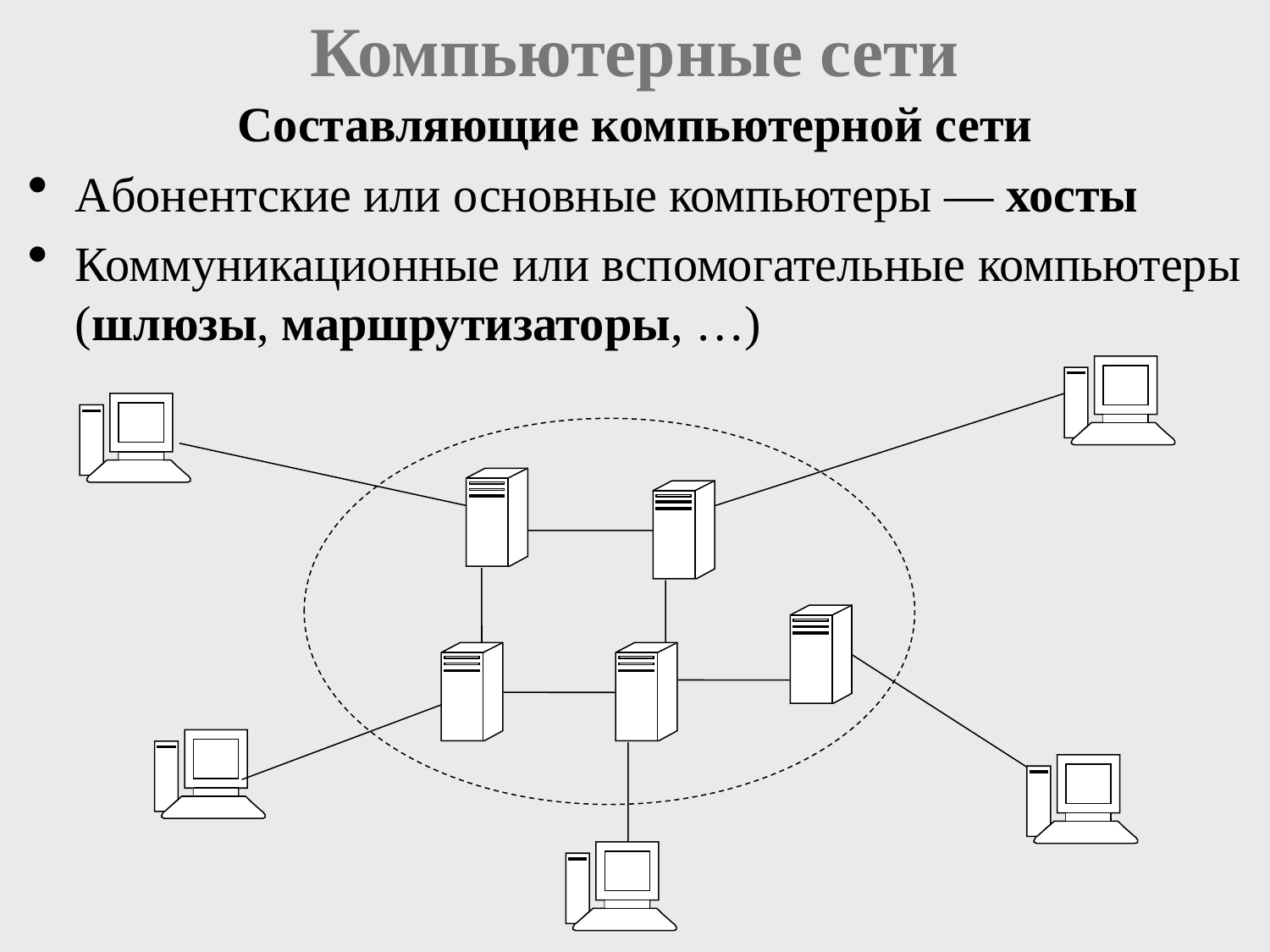

# Компьютерные сети
Составляющие компьютерной сети
Абонентские или основные компьютеры — хосты
Коммуникационные или вспомогательные компьютеры  (шлюзы, маршрутизаторы, …)